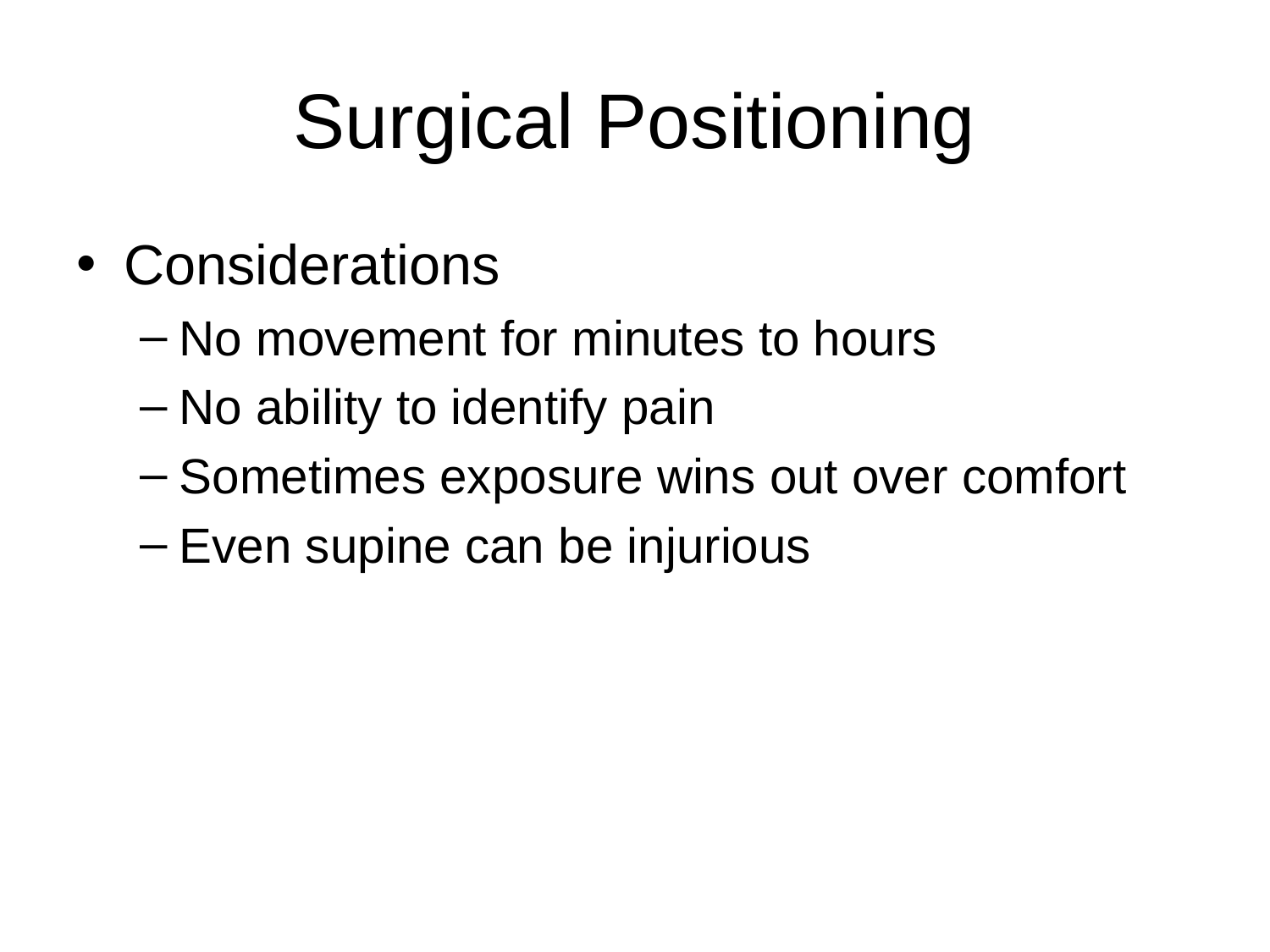

# Surgical Positioning
Considerations
No movement for minutes to hours
No ability to identify pain
Sometimes exposure wins out over comfort
Even supine can be injurious